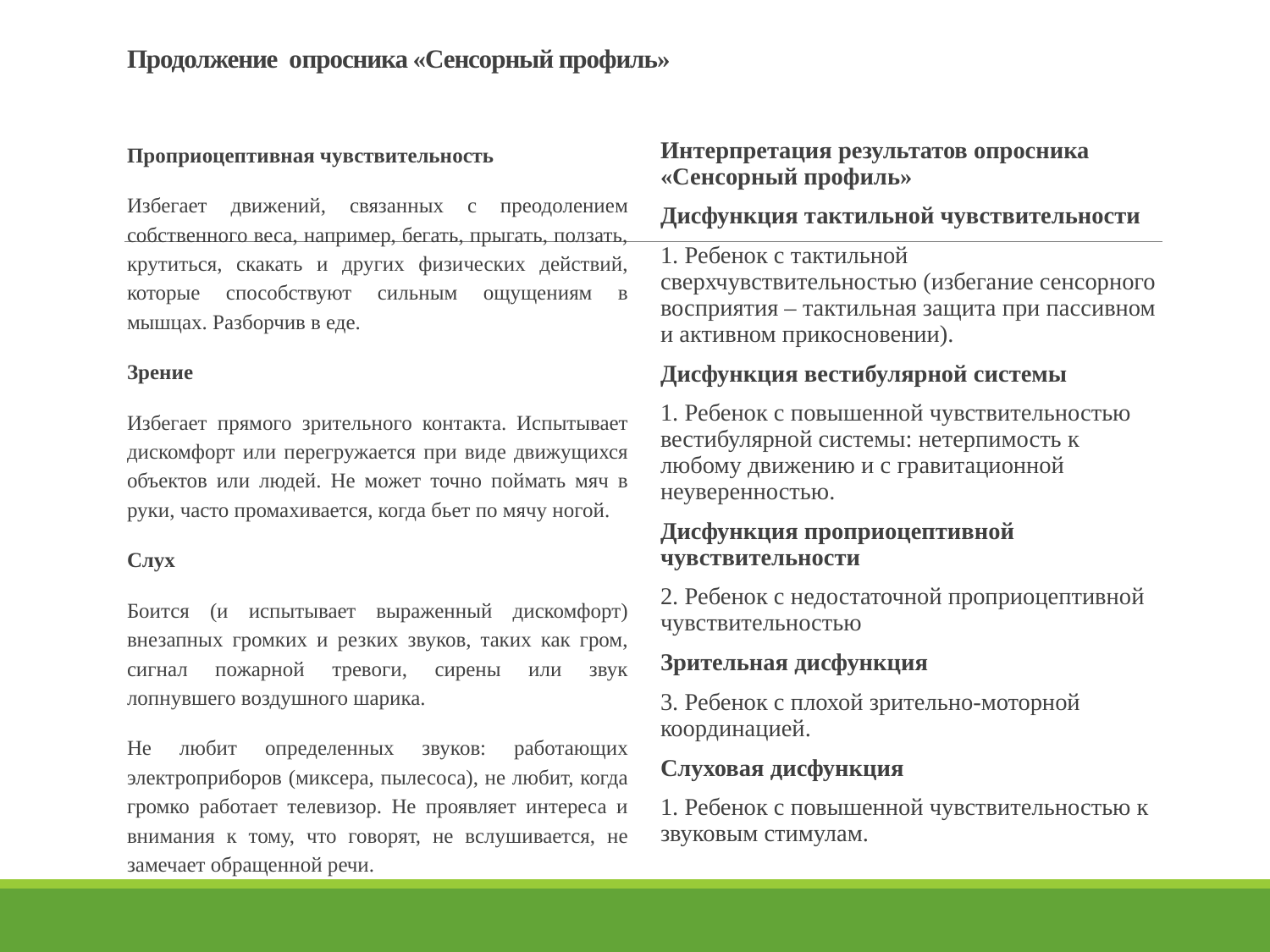

# Продолжение  опросника «Сенсорный профиль»
Проприоцептивная чувствительность
Избегает движений, связанных с преодолением собственного веса, например, бегать, прыгать, ползать, крутиться, скакать и других физических действий, которые способствуют сильным ощущениям в мышцах. Разборчив в еде.
Зрение
Избегает прямого зрительного контакта. Испытывает дискомфорт или перегружается при виде движущихся объектов или людей. Не может точно поймать мяч в руки, часто промахивается, когда бьет по мячу ногой.
Слух
Боится (и испытывает выраженный дискомфорт) внезапных громких и резких звуков, таких как гром, сигнал пожарной тревоги, сирены или звук лопнувшего воздушного шарика.
Не любит определенных звуков: работающих электроприборов (миксера, пылесоса), не любит, когда громко работает телевизор. Не проявляет интереса и внимания к тому, что говорят, не вслушивается, не замечает обращенной речи.

Интерпретация результатов опросника «Сенсорный профиль»
Дисфункция тактильной чувствительности
1. Ребенок с тактильной сверхчувствительностью (избегание сенсорного восприятия – тактильная защита при пассивном и активном прикосновении).
Дисфункция вестибулярной системы
1. Ребенок с повышенной чувствительностью вестибулярной системы: нетерпимость к любому движению и с гравитационной неуверенностью.
Дисфункция проприоцептивной чувствительности
2. Ребенок с недостаточной проприоцептивной чувствительностью
Зрительная дисфункция
3. Ребенок с плохой зрительно-моторной координацией.
Слуховая дисфункция
1. Ребенок с повышенной чувствительностью к звуковым стимулам.